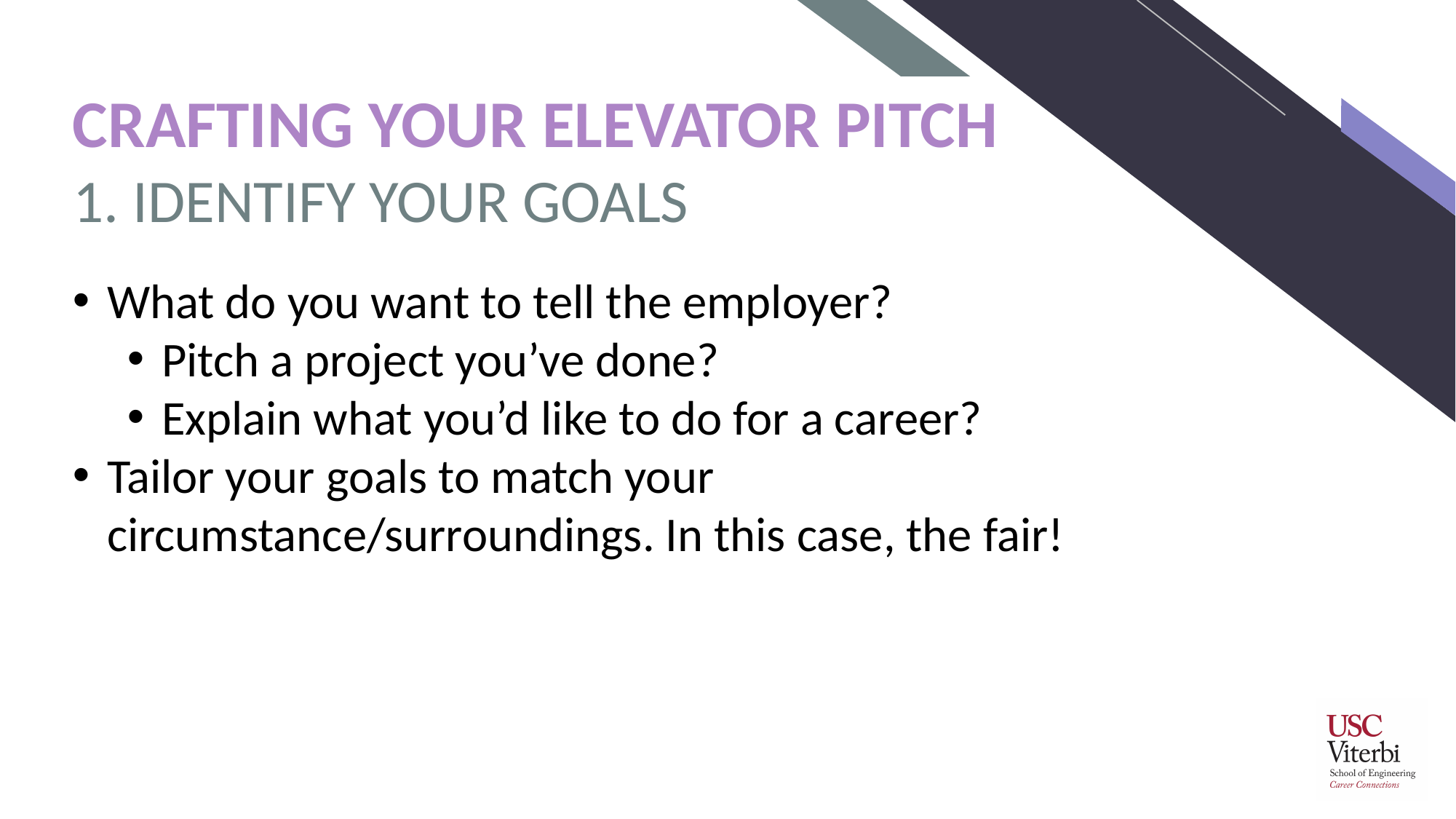

# CRAFTING YOUR ELEVATOR PITCH
1. IDENTIFY YOUR GOALS
What do you want to tell the employer?
Pitch a project you’ve done?
Explain what you’d like to do for a career?
Tailor your goals to match your circumstance/surroundings. In this case, the fair!